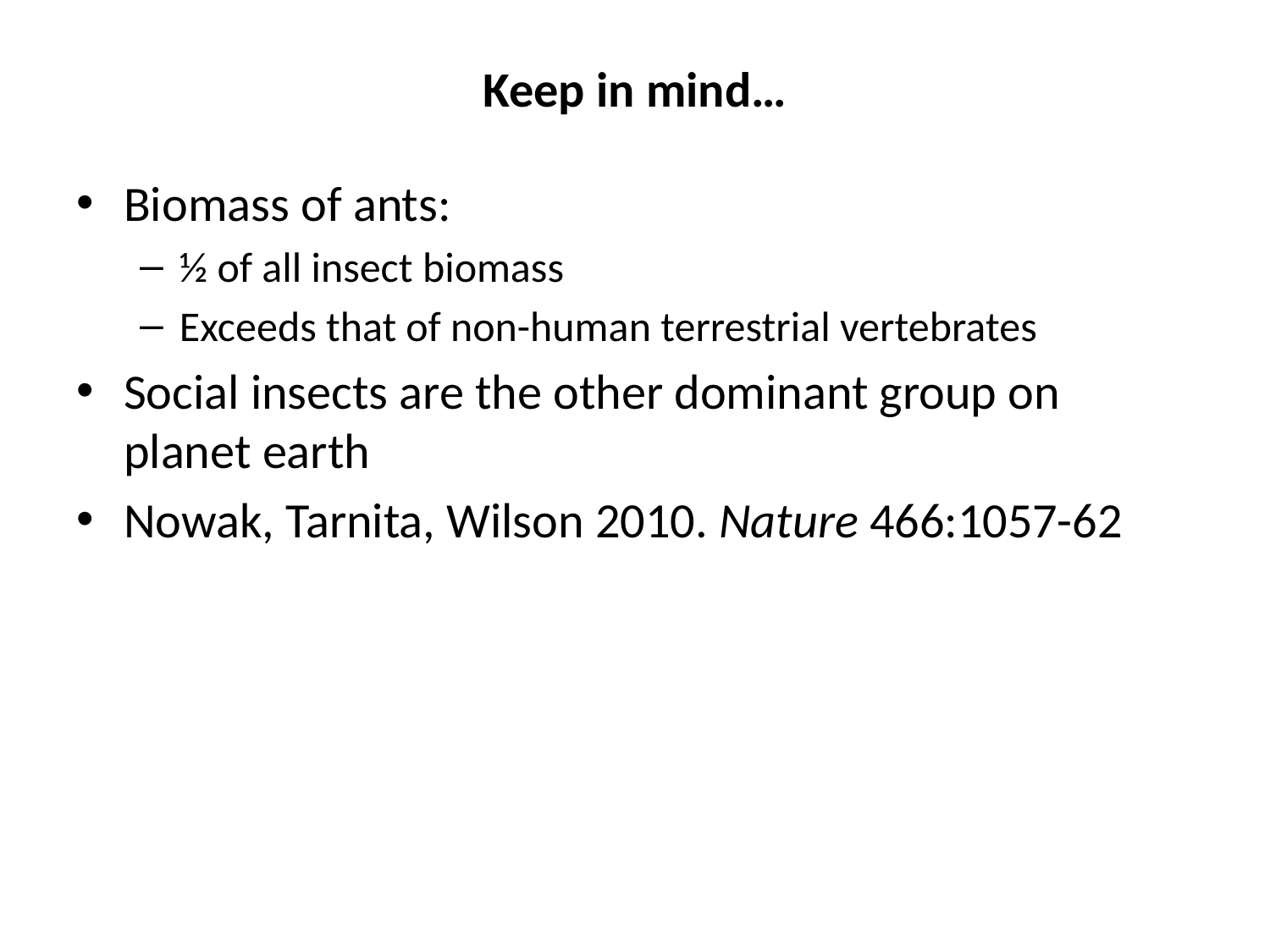

# Keep in mind…
Biomass of ants:
½ of all insect biomass
Exceeds that of non-human terrestrial vertebrates
Social insects are the other dominant group on planet earth
Nowak, Tarnita, Wilson 2010. Nature 466:1057-62